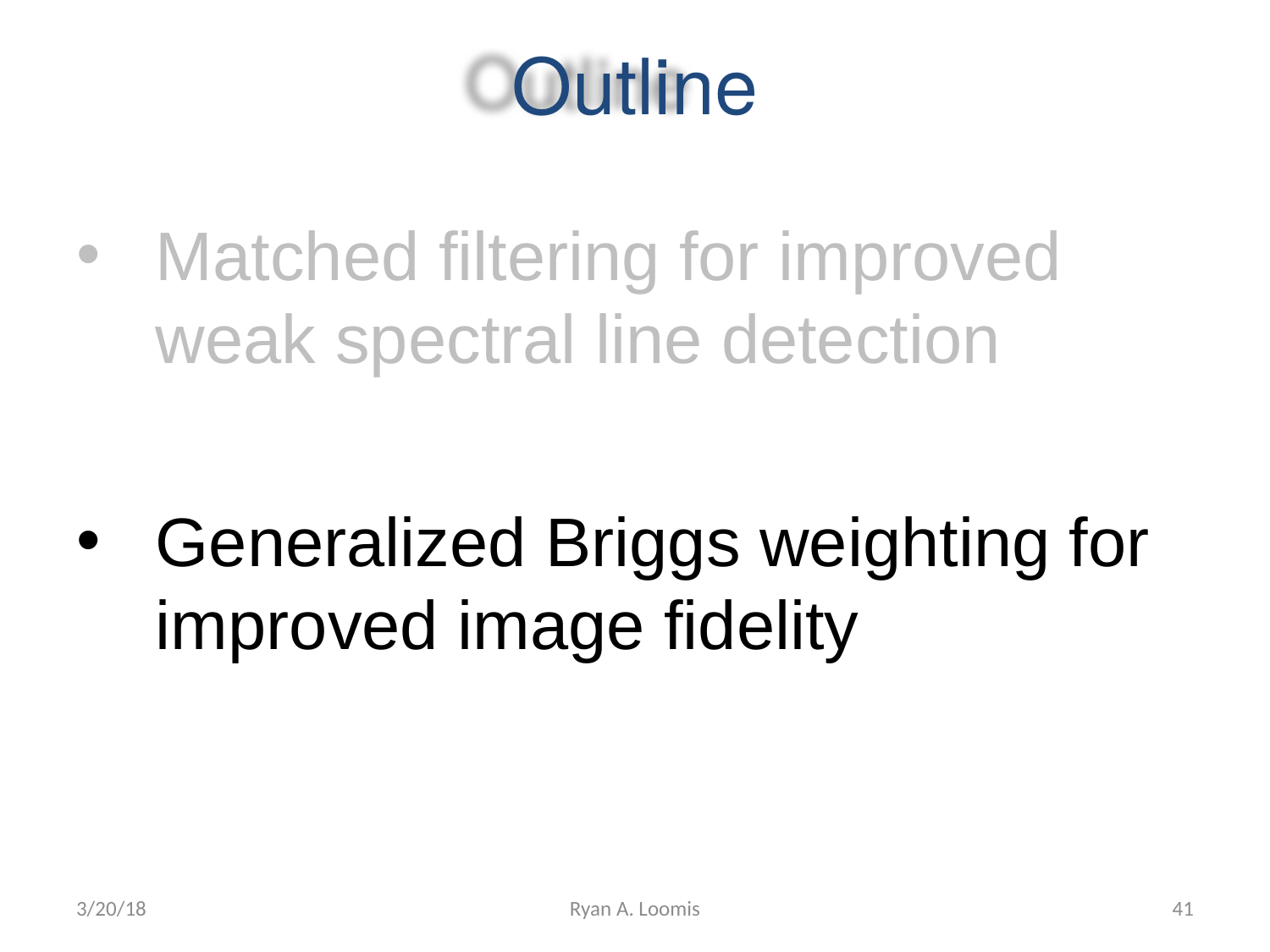

Outline
Matched filtering for improved weak spectral line detection

Generalized Briggs weighting for improved image fidelity

3/20/18
Ryan A. Loomis
41